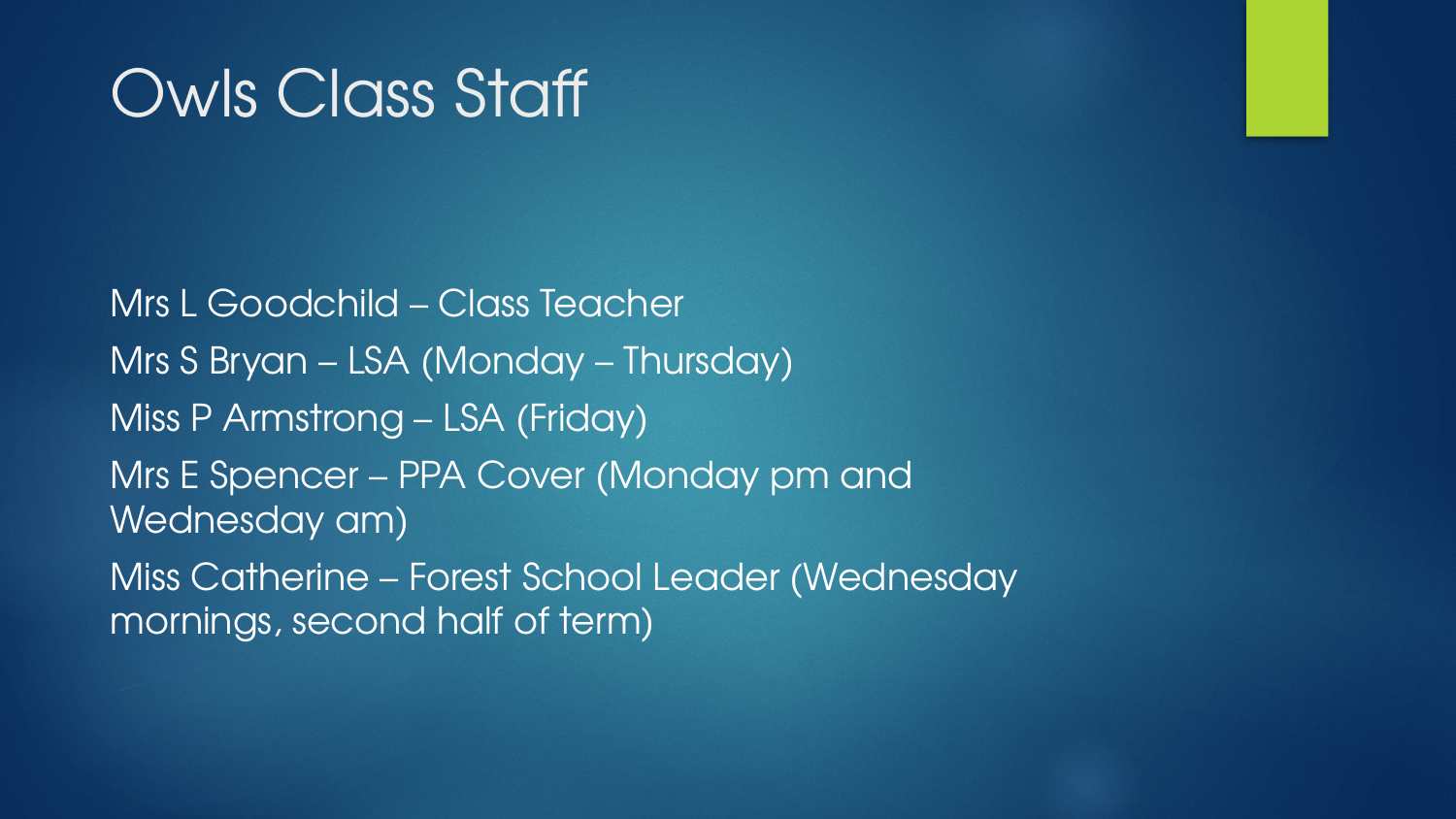

# Owls Class Staff

Mrs L Goodchild – Class Teacher
Mrs S Bryan – LSA (Monday – Thursday)
Miss P Armstrong – LSA (Friday)
Mrs E Spencer – PPA Cover (Monday pm and Wednesday am)
Miss Catherine – Forest School Leader (Wednesday mornings, second half of term)